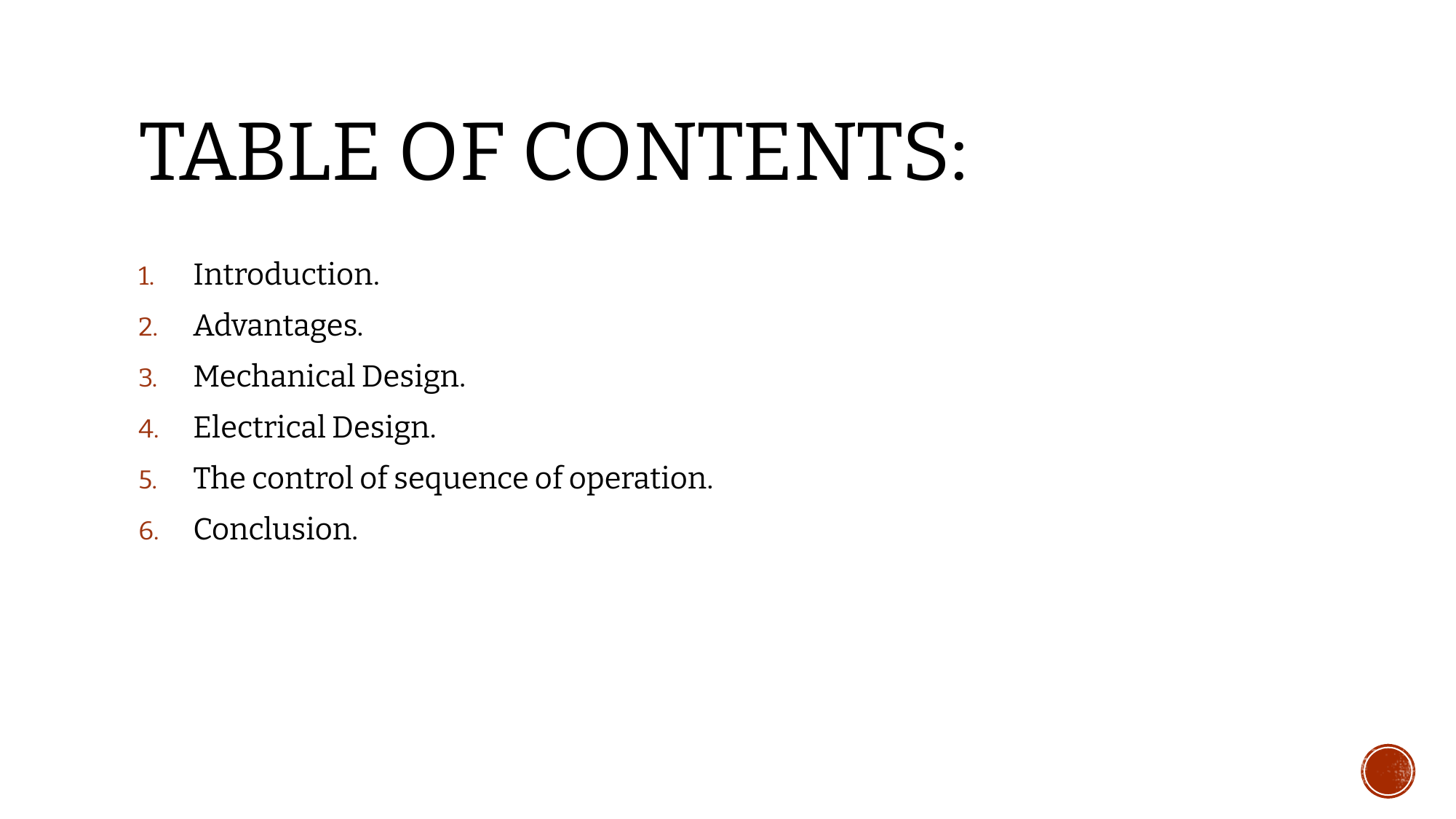

# Table of contents:
Introduction.
Advantages.
Mechanical Design.
Electrical Design.
The control of sequence of operation.
Conclusion.